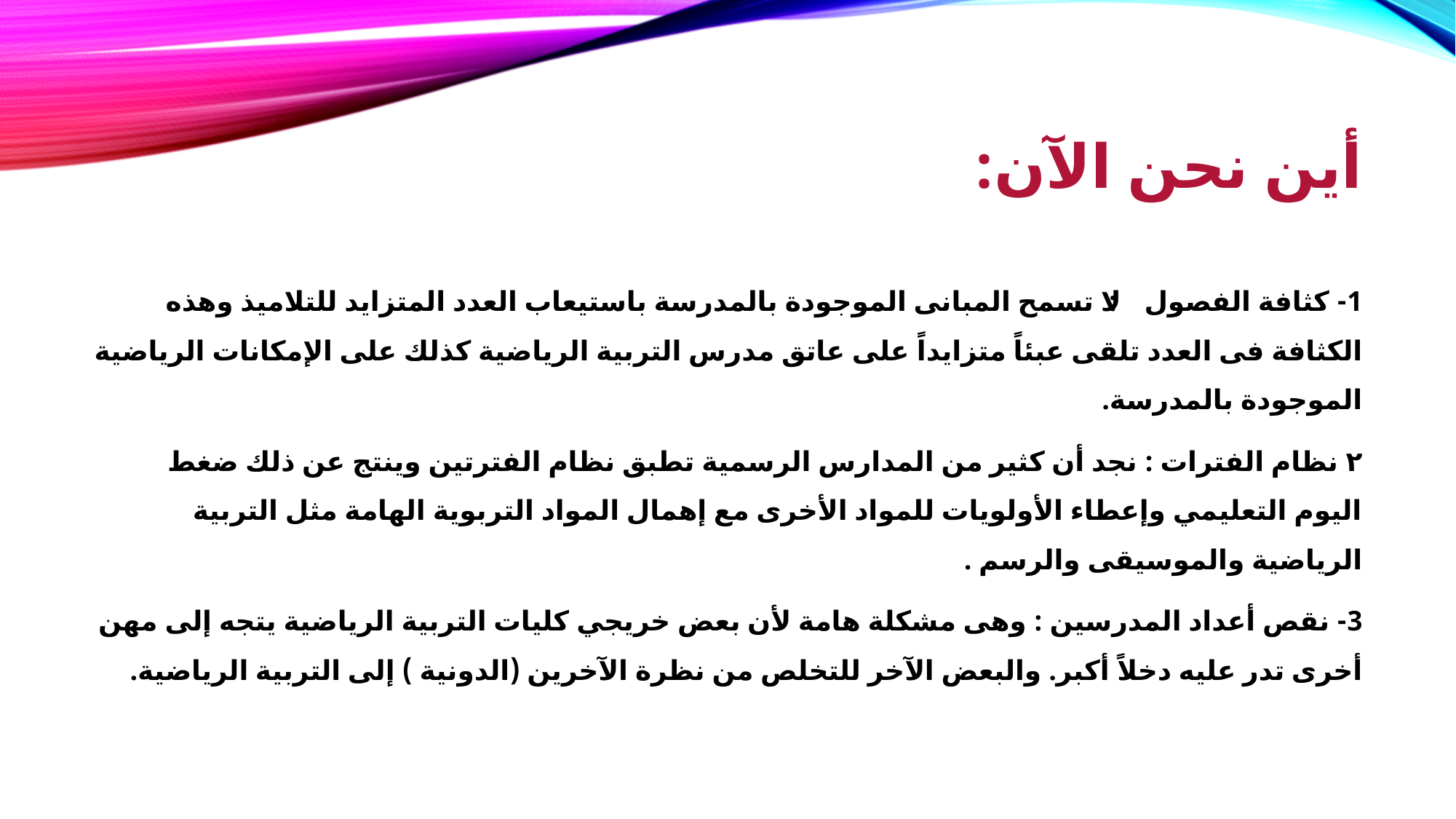

# أين نحن الآن:
1- كثافة الفصول : لا تسمح المبانى الموجودة بالمدرسة باستيعاب العدد المتزايد للتلاميذ وهذه الكثافة فى العدد تلقى عبئاً متزايداً على عاتق مدرس التربية الرياضية كذلك على الإمكانات الرياضية الموجودة بالمدرسة.
۲ نظام الفترات : نجد أن كثير من المدارس الرسمية تطبق نظام الفترتين وينتج عن ذلك ضغط اليوم التعليمي وإعطاء الأولويات للمواد الأخرى مع إهمال المواد التربوية الهامة مثل التربية الرياضية والموسيقى والرسم .
3- نقص أعداد المدرسين : وهى مشكلة هامة لأن بعض خريجي كليات التربية الرياضية يتجه إلى مهن أخرى تدر عليه دخلاً أكبر. والبعض الآخر للتخلص من نظرة الآخرين (الدونية ) إلى التربية الرياضية.